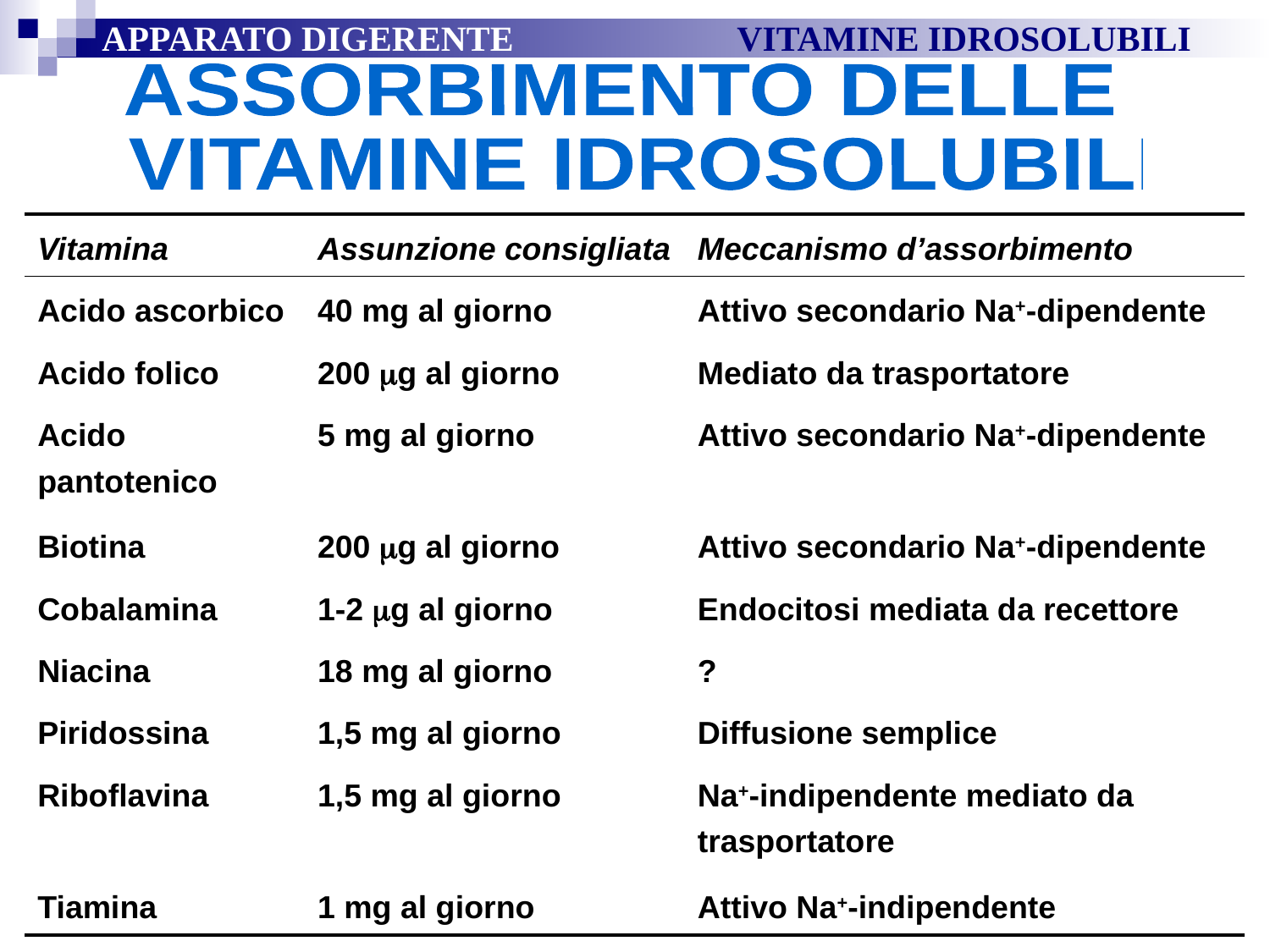

APPARATO DIGERENTE	     	VITAMINE IDROSOLUBILI
ASSORBIMENTO DELLE
 VITAMINE IDROSOLUBILI
| Vitamina | Assunzione consigliata | Meccanismo d’assorbimento |
| --- | --- | --- |
| Acido ascorbico | 40 mg al giorno | Attivo secondario Na+-dipendente |
| Acido folico | 200 μg al giorno | Mediato da trasportatore |
| Acido pantotenico | 5 mg al giorno | Attivo secondario Na+-dipendente |
| Biotina | 200 μg al giorno | Attivo secondario Na+-dipendente |
| Cobalamina | 1-2 μg al giorno | Endocitosi mediata da recettore |
| Niacina | 18 mg al giorno | ? |
| Piridossina | 1,5 mg al giorno | Diffusione semplice |
| Riboflavina | 1,5 mg al giorno | Na+-indipendente mediato da trasportatore |
| Tiamina | 1 mg al giorno | Attivo Na+-indipendente |